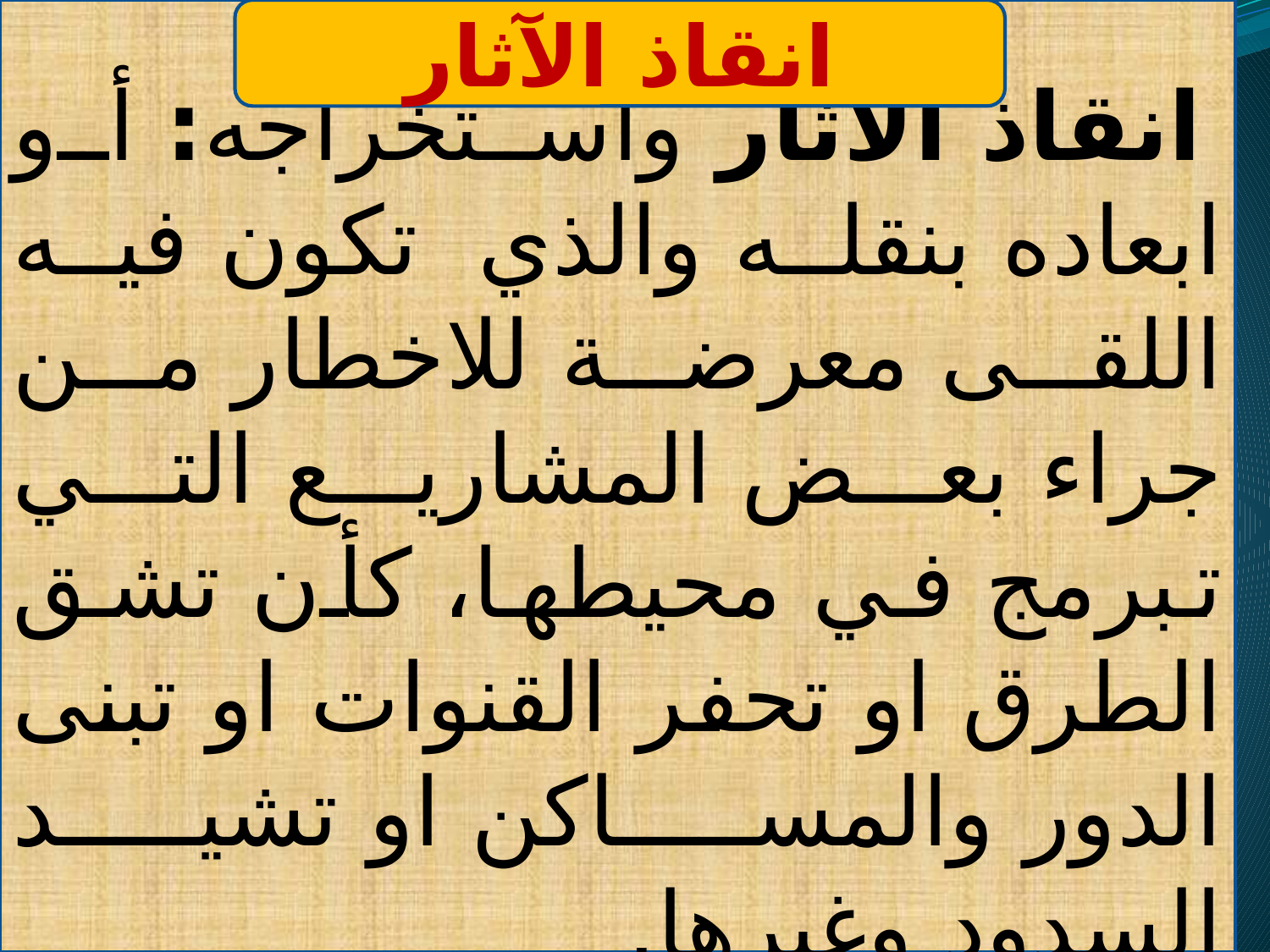

انقاذ الاثار واستخراجه: أو ابعاده بنقله والذي  تكون فيه اللقى معرضة للاخطار من جراء بعض المشاريع التي تبرمج في محيطها، كأن تشق الطرق او تحفر القنوات او تبنى الدور والمساكن او تشيد السدود وغيرها.
انقاذ الآثار